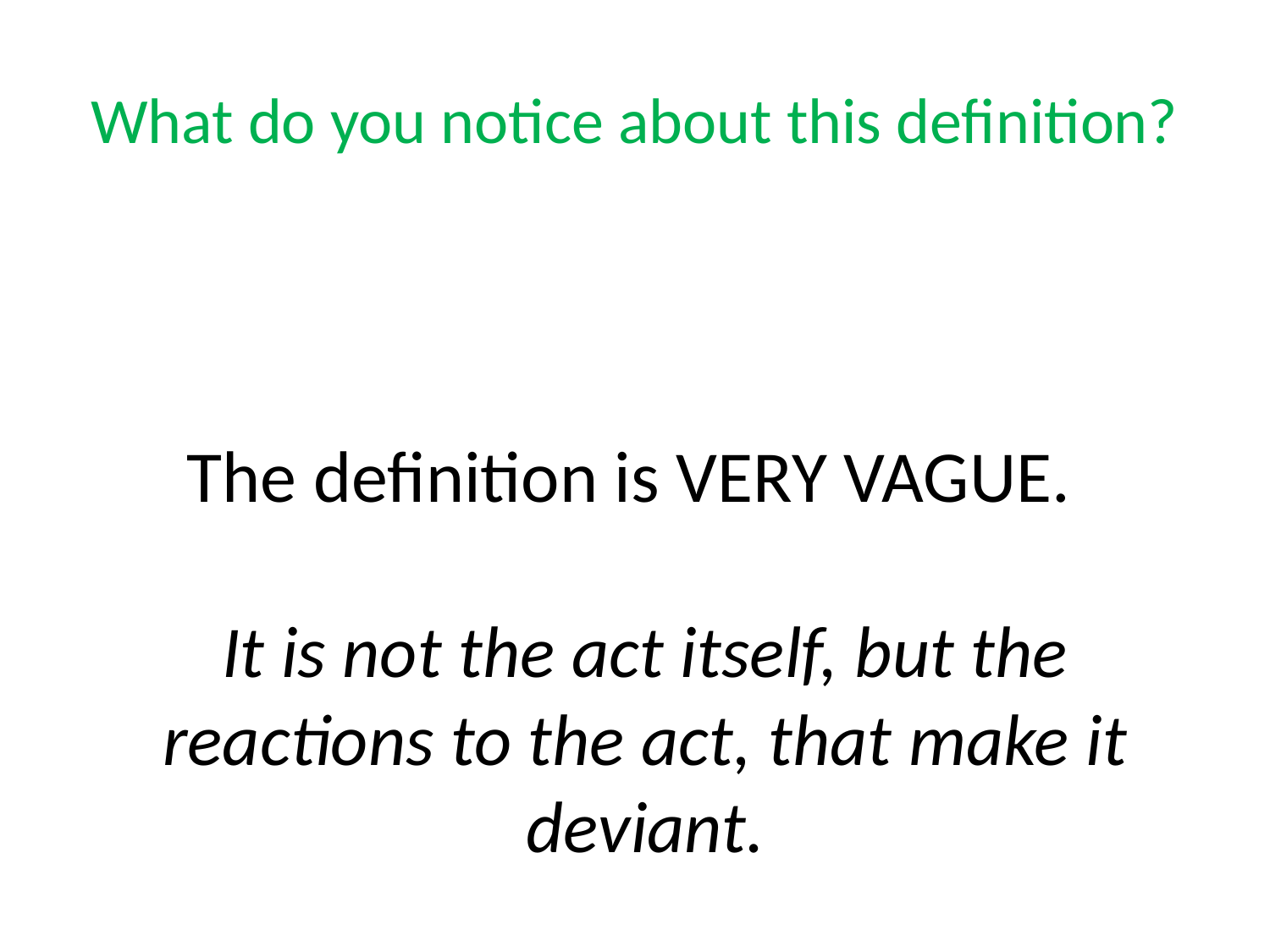

# What do you notice about this definition?
The definition is VERY VAGUE.

It is not the act itself, but the reactions to the act, that make it deviant.